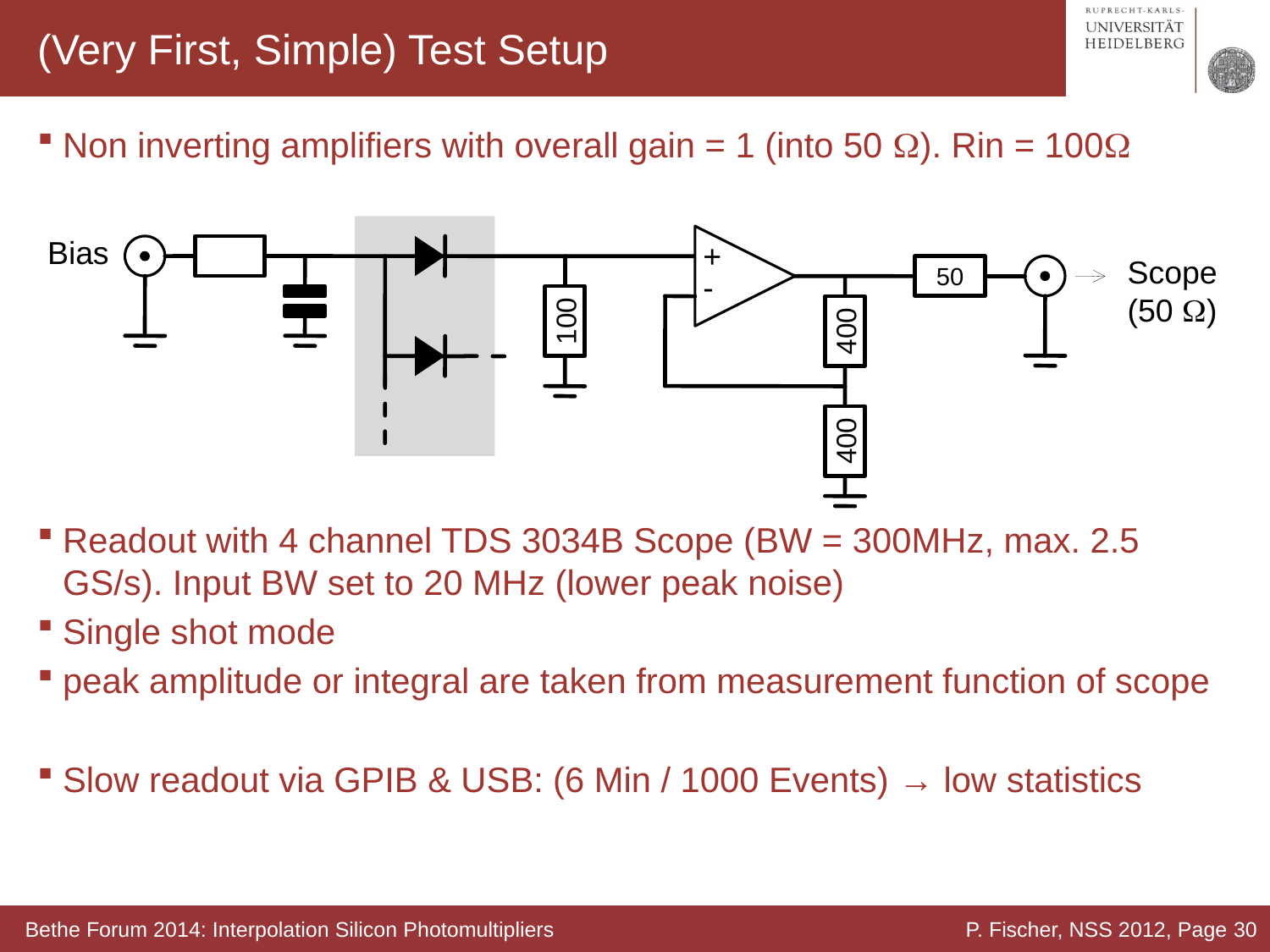

# (Very First, Simple) Test Setup
Non inverting amplifiers with overall gain = 1 (into 50 Ω). Rin = 100Ω

Readout with 4 channel TDS 3034B Scope (BW = 300MHz, max. 2.5 GS/s). Input BW set to 20 MHz (lower peak noise)
Single shot mode
peak amplitude or integral are taken from measurement function of scope

Slow readout via GPIB & USB: (6 Min / 1000 Events) → low statistics

Bias

+
-

Scope
(50 Ω)

50

100
400

400
Bethe Forum 2014: Interpolation Silicon Photomultipliers
P. Fischer, NSS 2012, Page 30